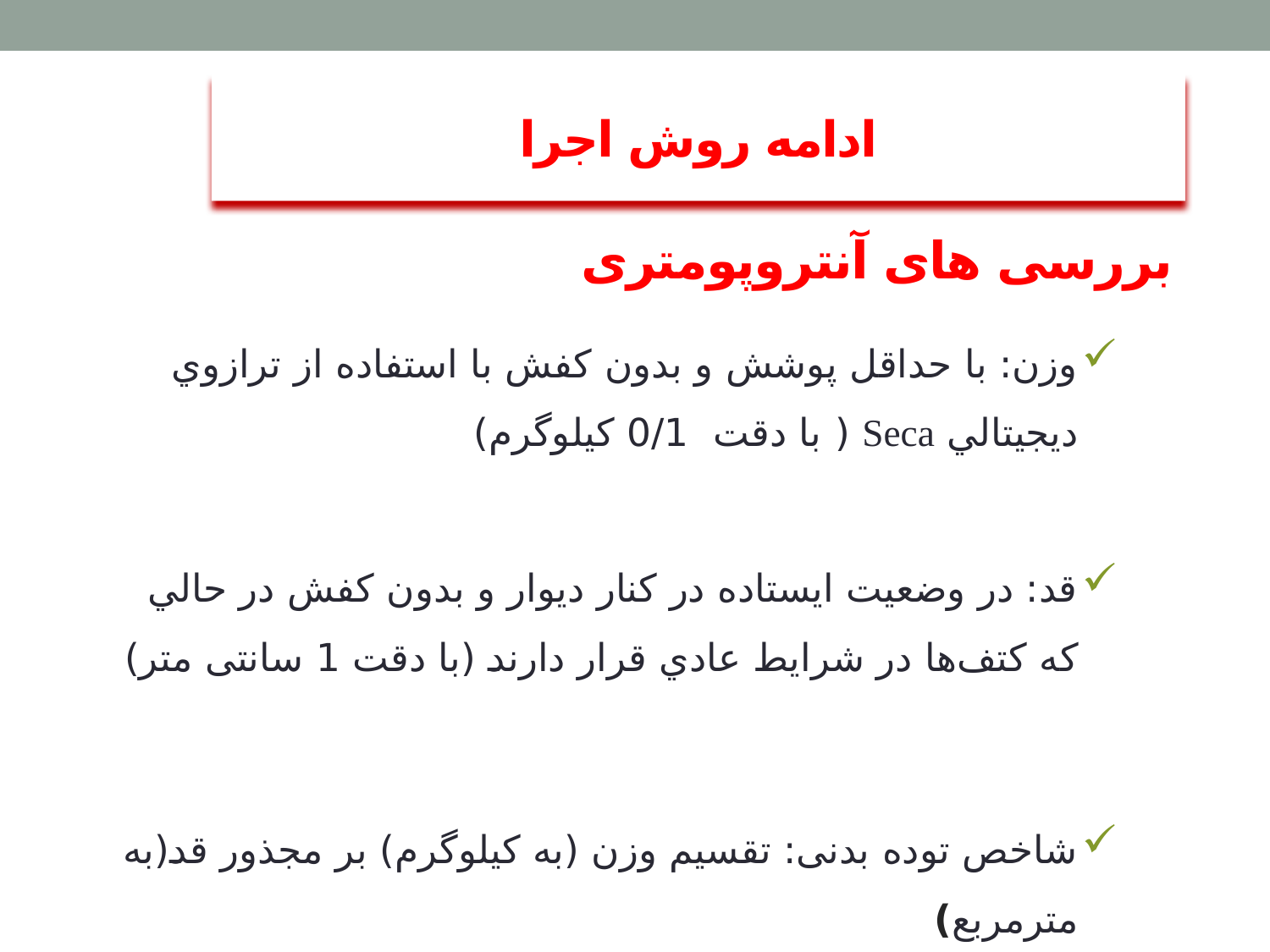

# ادامه روش اجرا
بررسی های آنتروپومتری
وزن: با حداقل پوشش و بدون كفش با استفاده از ترازوي ديجيتالي Seca ( با دقت  0/1 کیلوگرم)

قد: در وضعيت ايستاده در كنار ديوار و بدون كفش در حالي كه كتف‌ها در شرايط عادي قرار دارند (با دقت 1 سانتی متر)

شاخص توده بدنی: تقسيم وزن (به كيلوگرم) بر مجذور قد(به مترمربع)